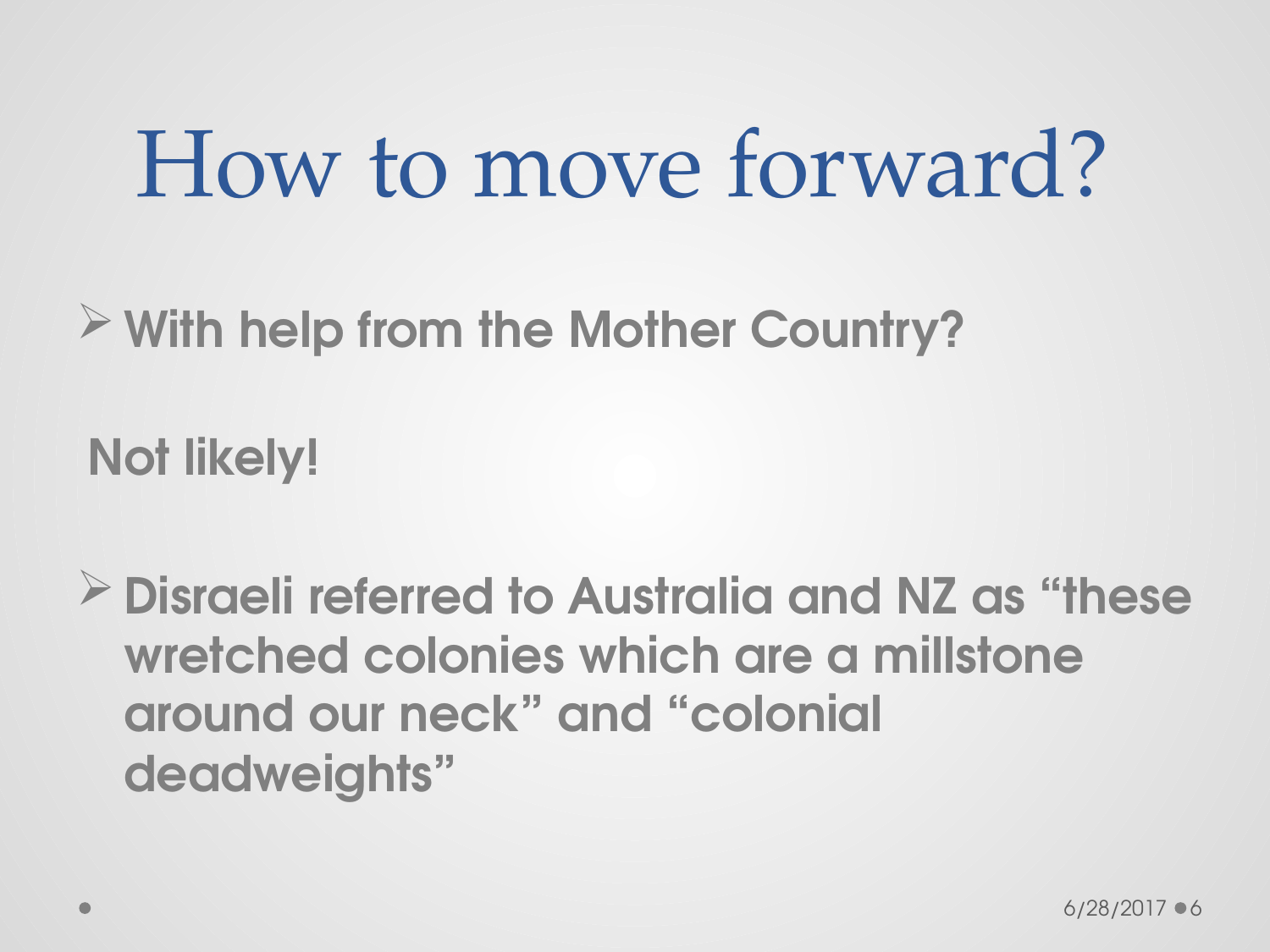

# How to move forward?

With help from the Mother Country?

 Not likely!

Disraeli referred to Australia and NZ as “these wretched colonies which are a millstone around our neck” and “colonial deadweights”

6/28/2017
6